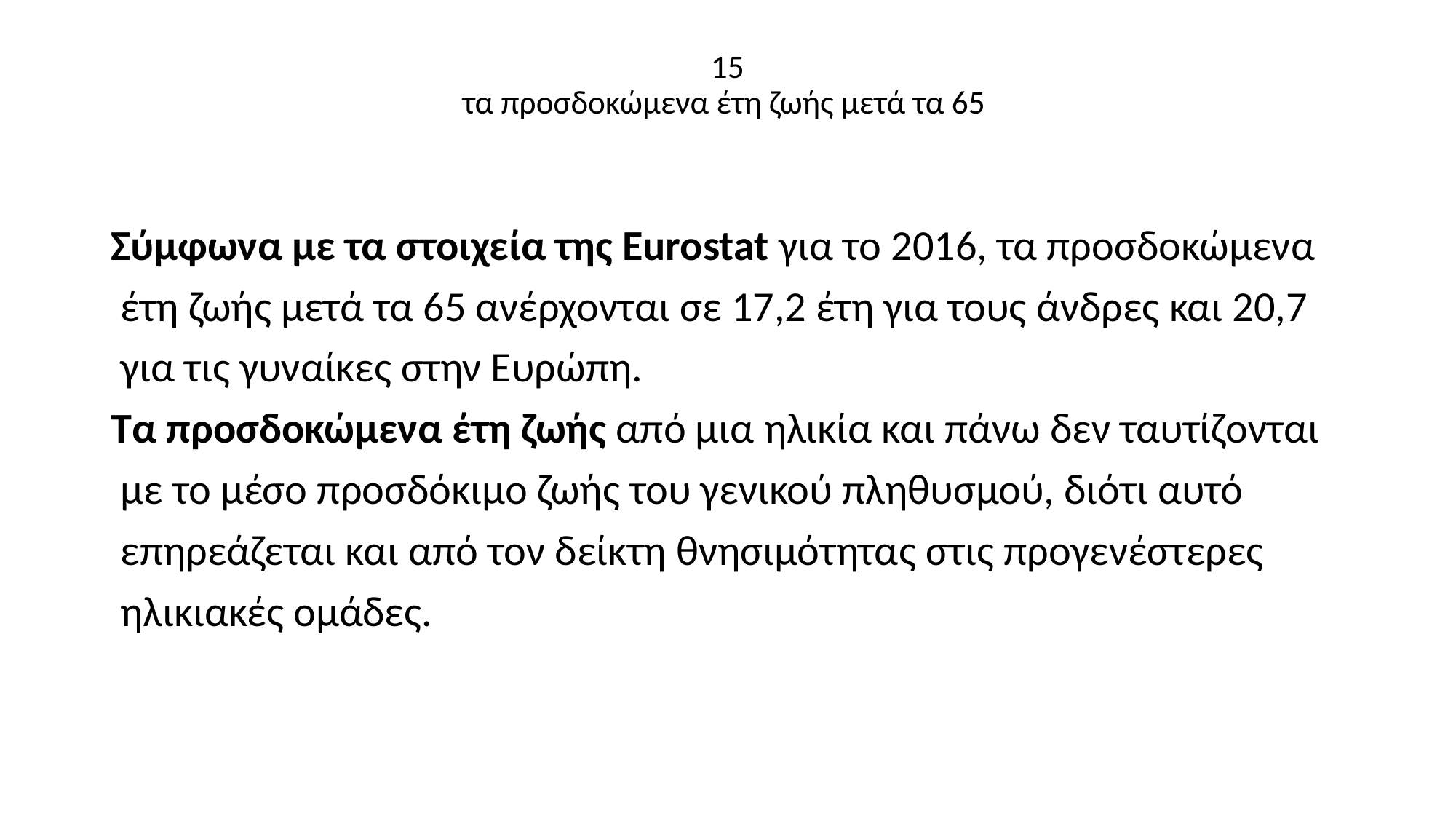

# 15 τα προσδοκώμενα έτη ζωής μετά τα 65
Σύμφωνα με τα στοιχεία της Eurostat για το 2016, τα προσδοκώμενα
 έτη ζωής μετά τα 65 ανέρχονται σε 17,2 έτη για τους άνδρες και 20,7
 για τις γυναίκες στην Ευρώπη.
Τα προσδοκώμενα έτη ζωής από μια ηλικία και πάνω δεν ταυτίζονται
 με το μέσο προσδόκιμο ζωής του γενικού πληθυσμού, διότι αυτό
 επηρεάζεται και από τον δείκτη θνησιμότητας στις προγενέστερες
 ηλικιακές ομάδες.